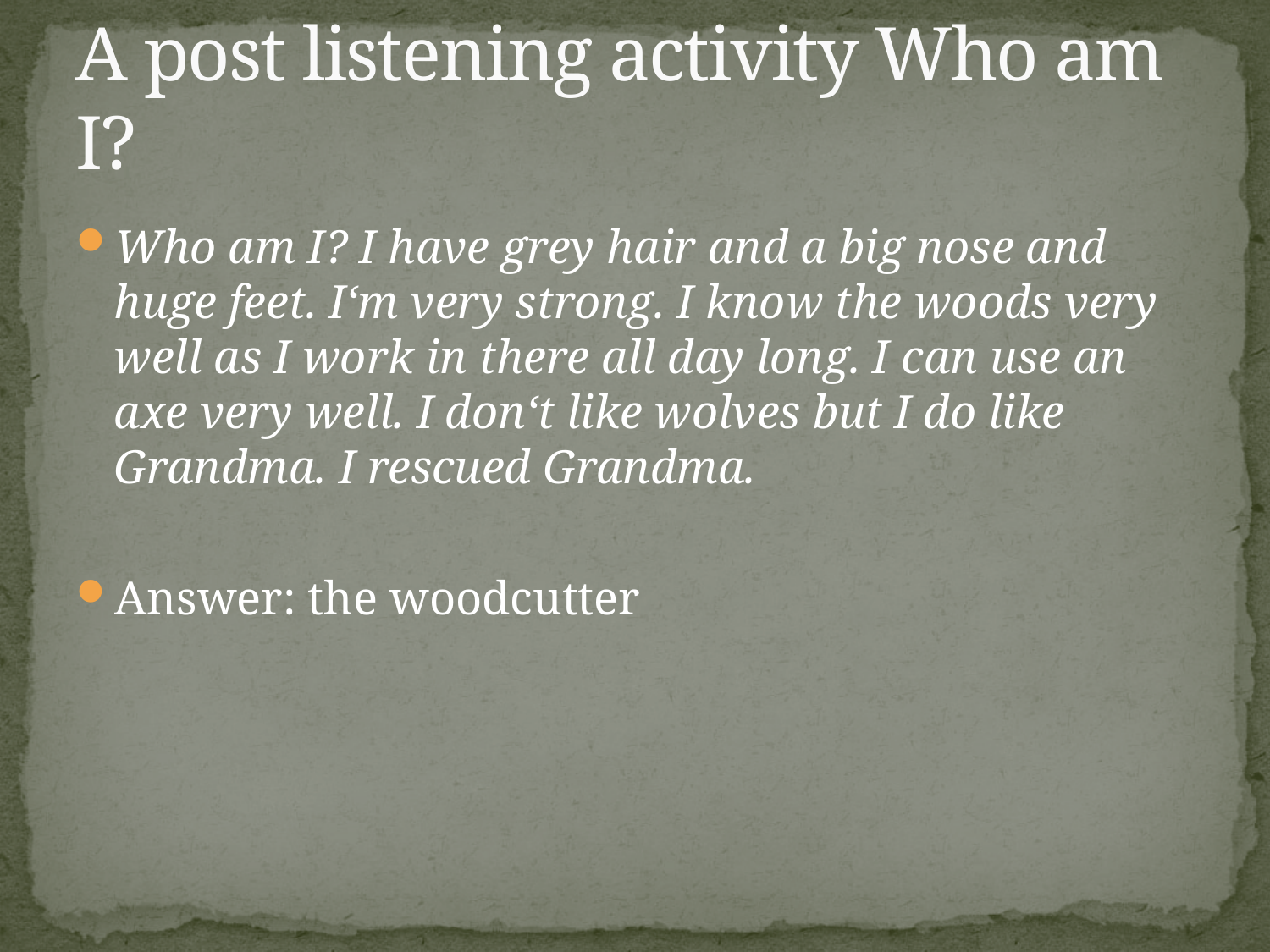

# A post listening activity Who am I?
Who am I? I have grey hair and a big nose and huge feet. I‘m very strong. I know the woods very well as I work in there all day long. I can use an axe very well. I don‘t like wolves but I do like Grandma. I rescued Grandma.

Answer: the woodcutter